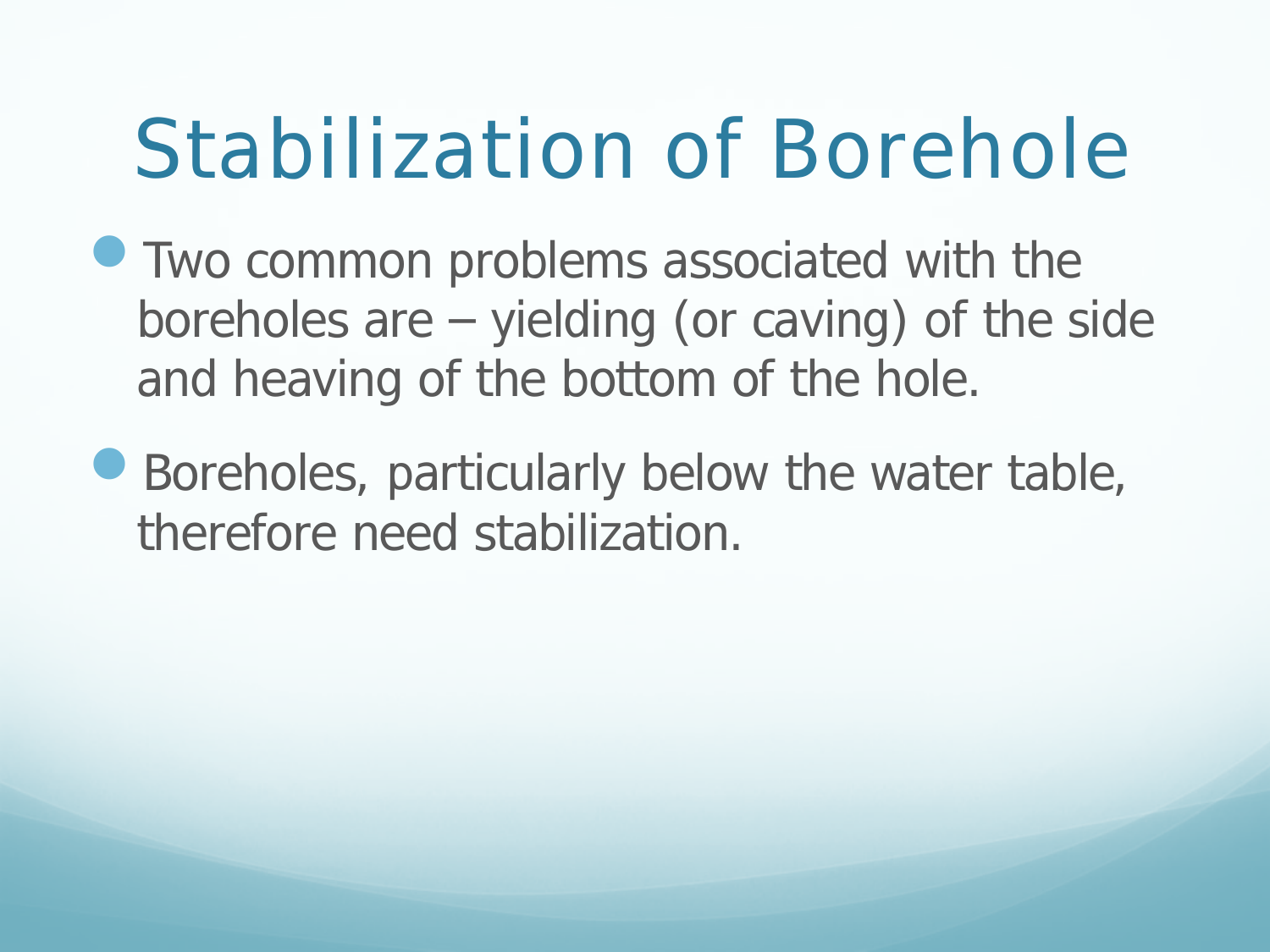

# Stabilization of Borehole
Two common problems associated with the boreholes are – yielding (or caving) of the side and heaving of the bottom of the hole.
Boreholes, particularly below the water table, therefore need stabilization.